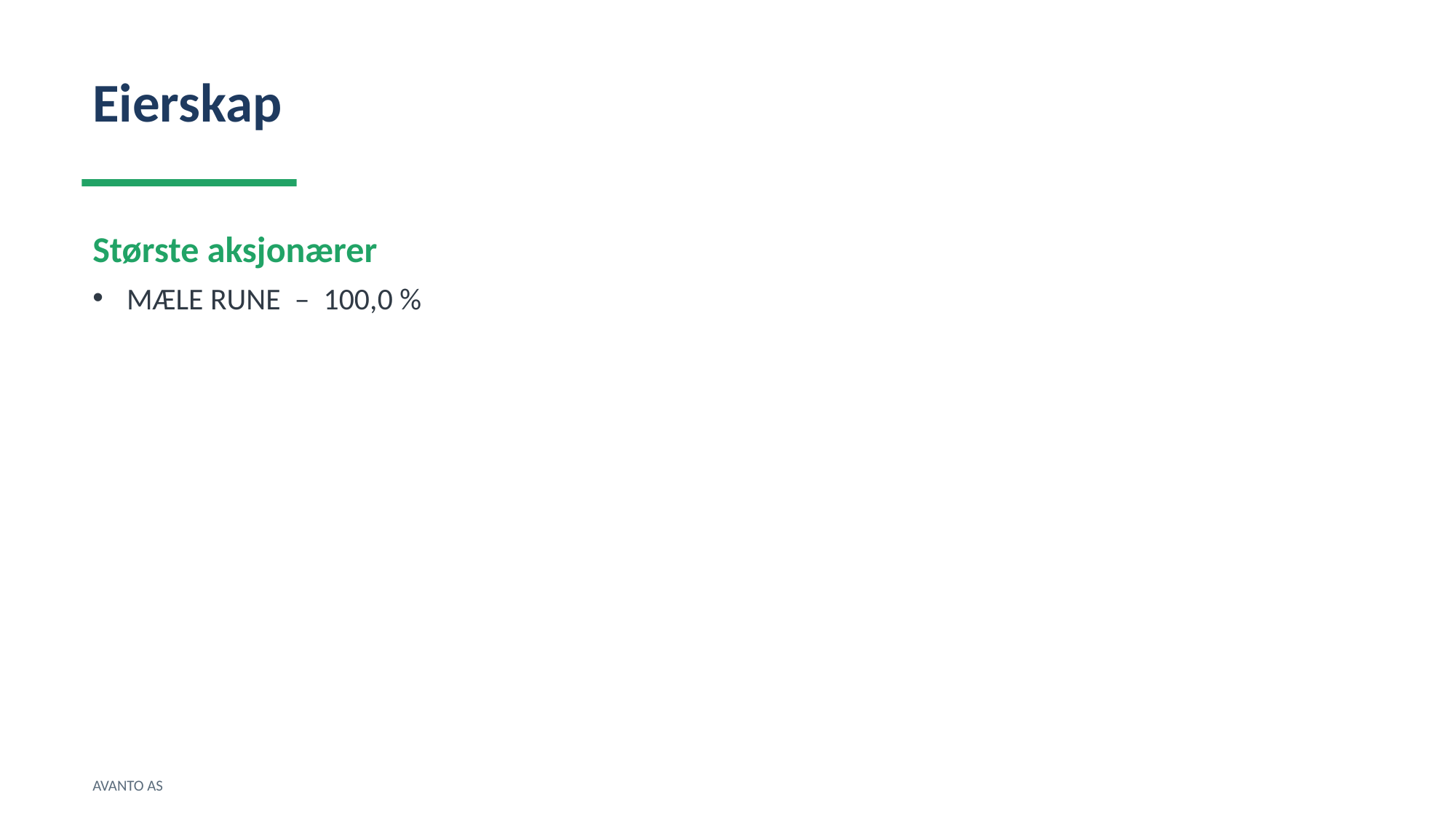

Eierskap

Største aksjonærer
MÆLE RUNE  –  100,0 %
AVANTO AS